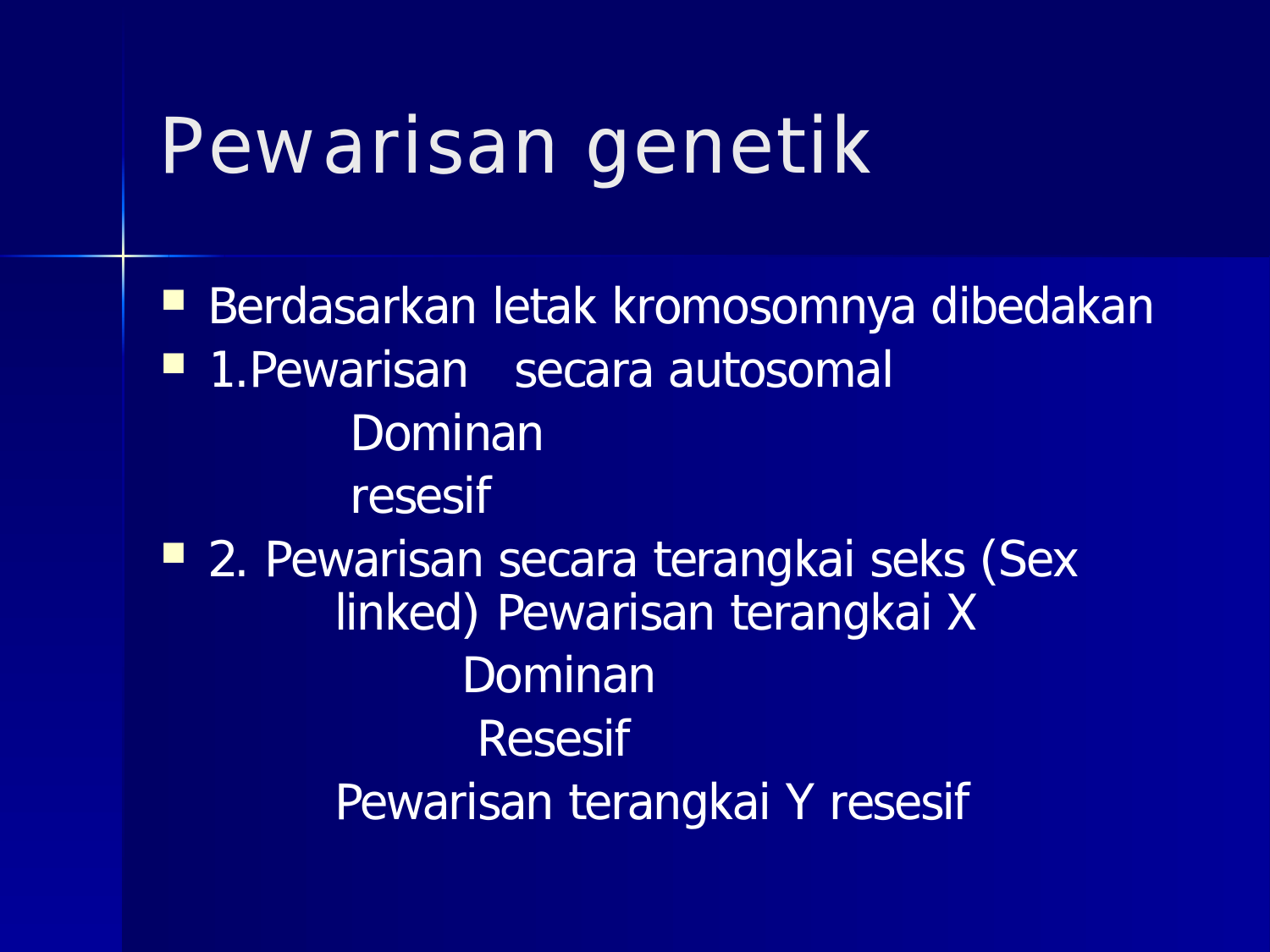

# Pewarisan genetik
Berdasarkan letak kromosomnya dibedakan
1.Pewarisan   secara autosomal
		 Dominan
		 resesif
2. Pewarisan secara terangkai seks (Sex  	linked) Pewarisan terangkai X
			Dominan
			 Resesif
		Pewarisan terangkai Y resesif